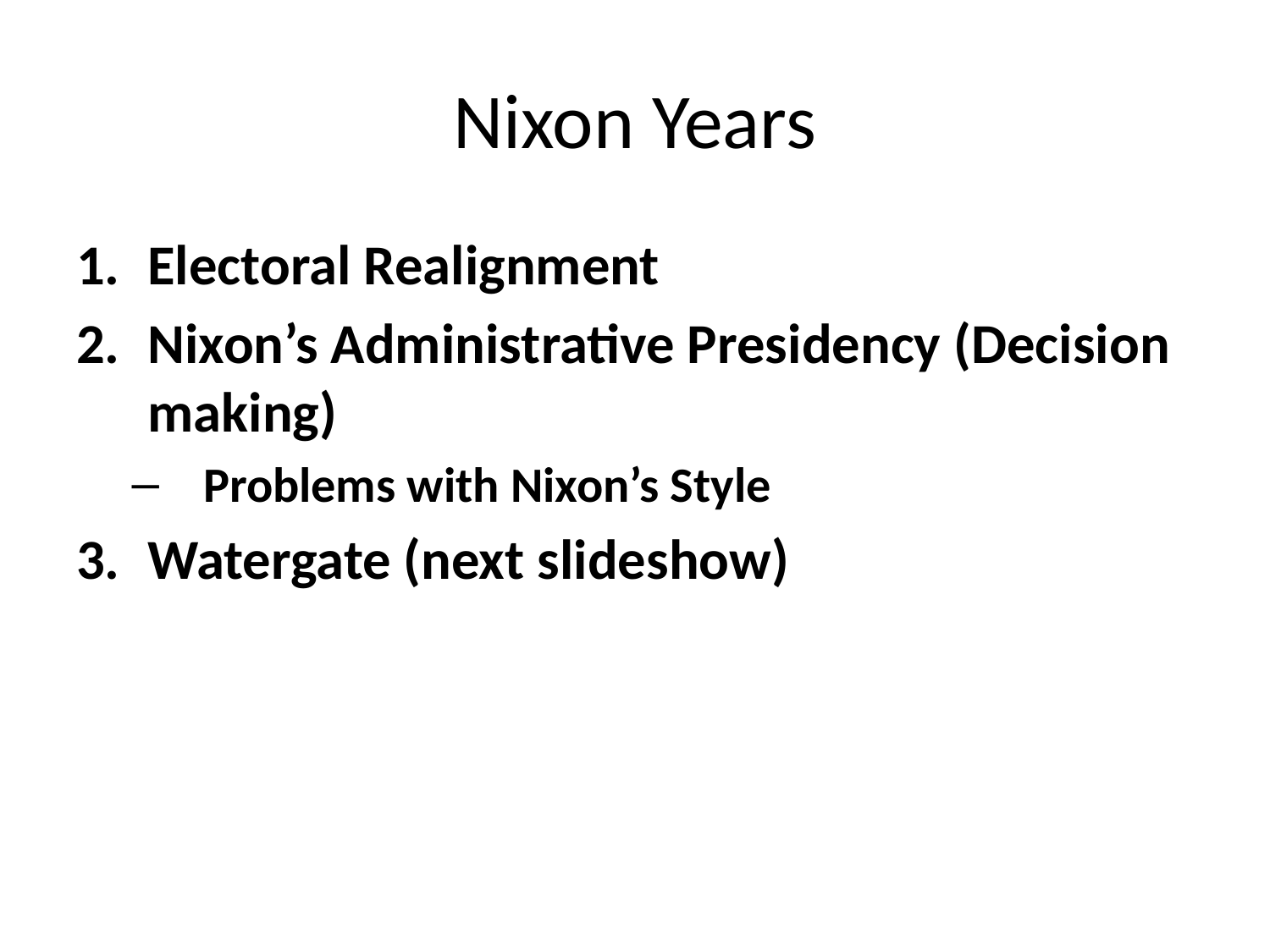

# Nixon Years
Electoral Realignment
Nixon’s Administrative Presidency (Decision making)
Problems with Nixon’s Style
Watergate (next slideshow)